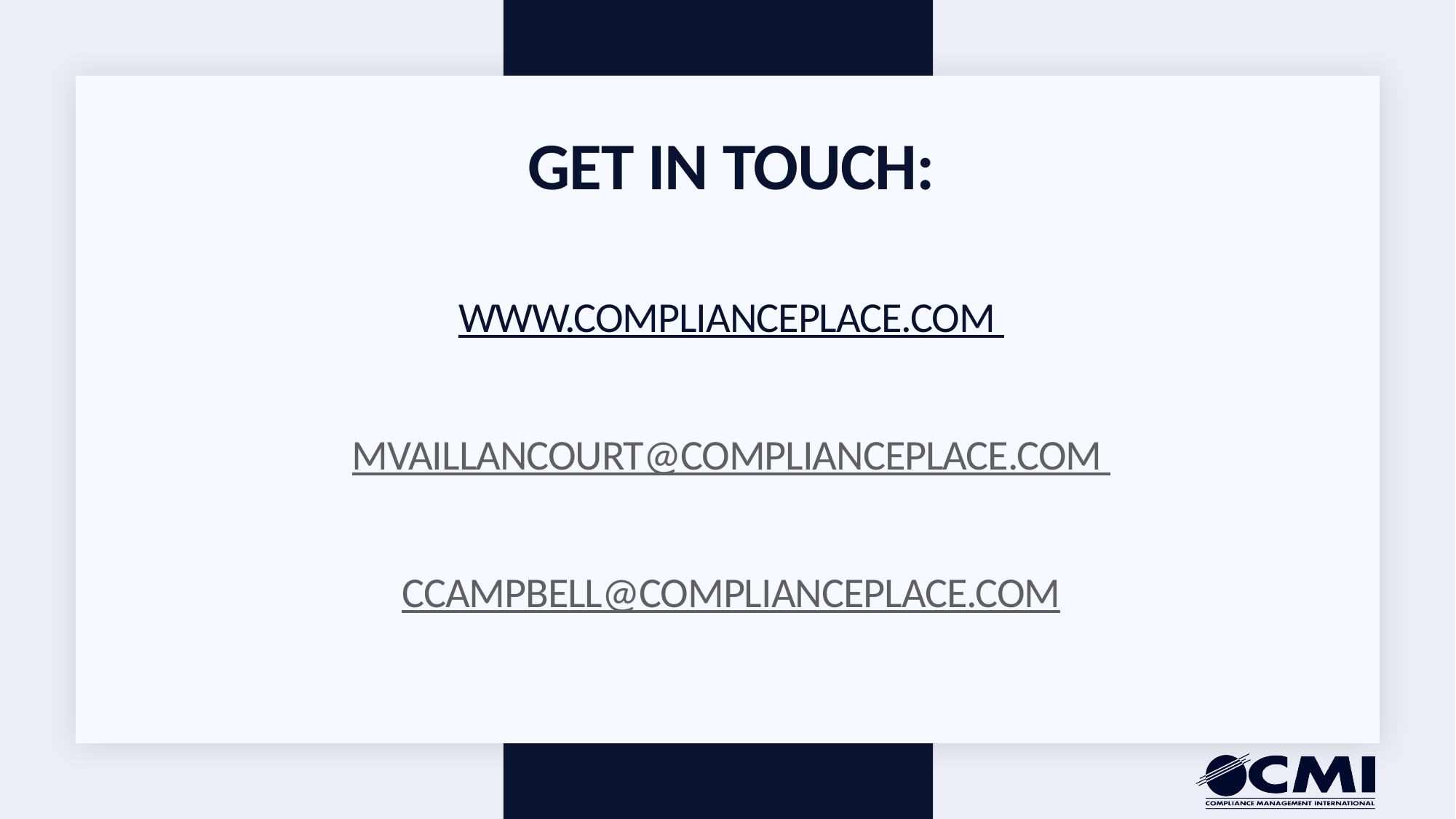

# Get in Touch: www.Complianceplace.com mvaillancourt@complianceplace.com ccampbell@complianceplace.com